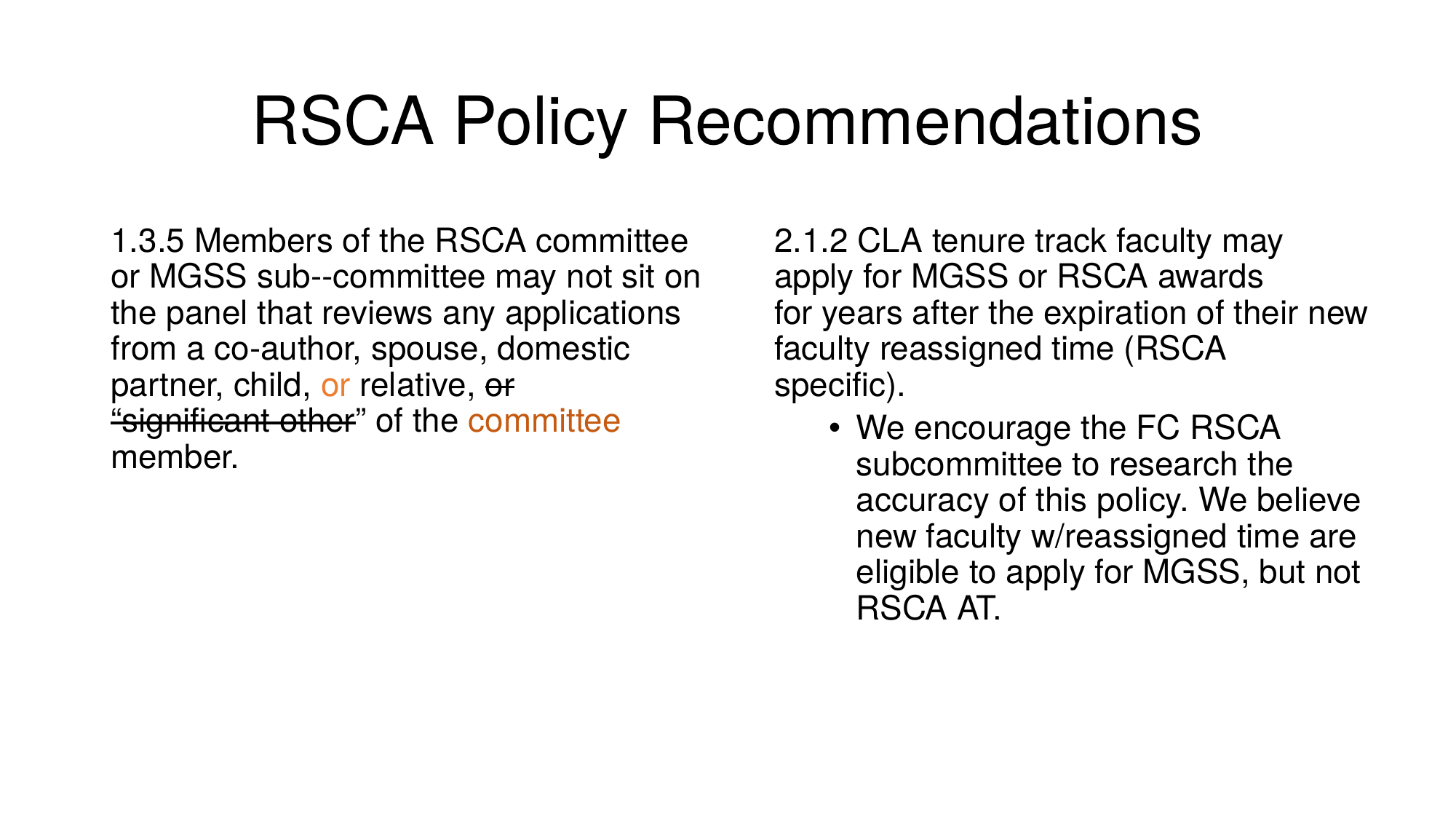

# RSCA Policy Recommendations
1.3.5 Members of the RSCA committee or MGSS sub-­‐committee may not sit on the panel that reviews any applications from a co-author, spouse, domestic partner, child, or relative, or “significant other” of the committee member.

2.1.2 CLA tenure track faculty may apply for MGSS or RSCA awards for years after the expiration of their new faculty reassigned time (RSCA specific).
We encourage the FC RSCA subcommittee to research the accuracy of this policy. We believe new faculty w/reassigned time are eligible to apply for MGSS, but not RSCA AT.